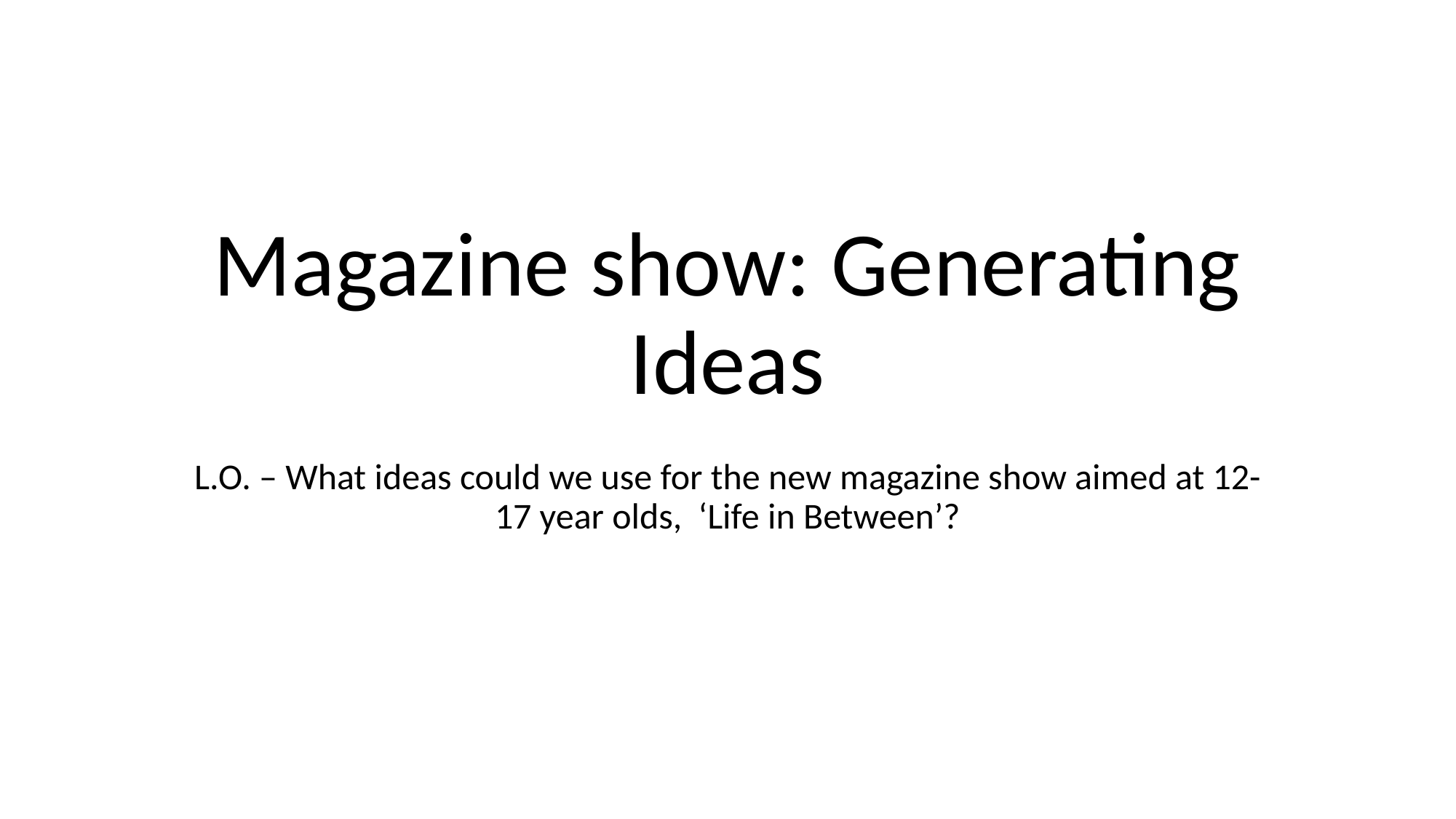

# Magazine show: Generating Ideas
L.O. – What ideas could we use for the new magazine show aimed at 12-17 year olds,  ‘Life in Between’?